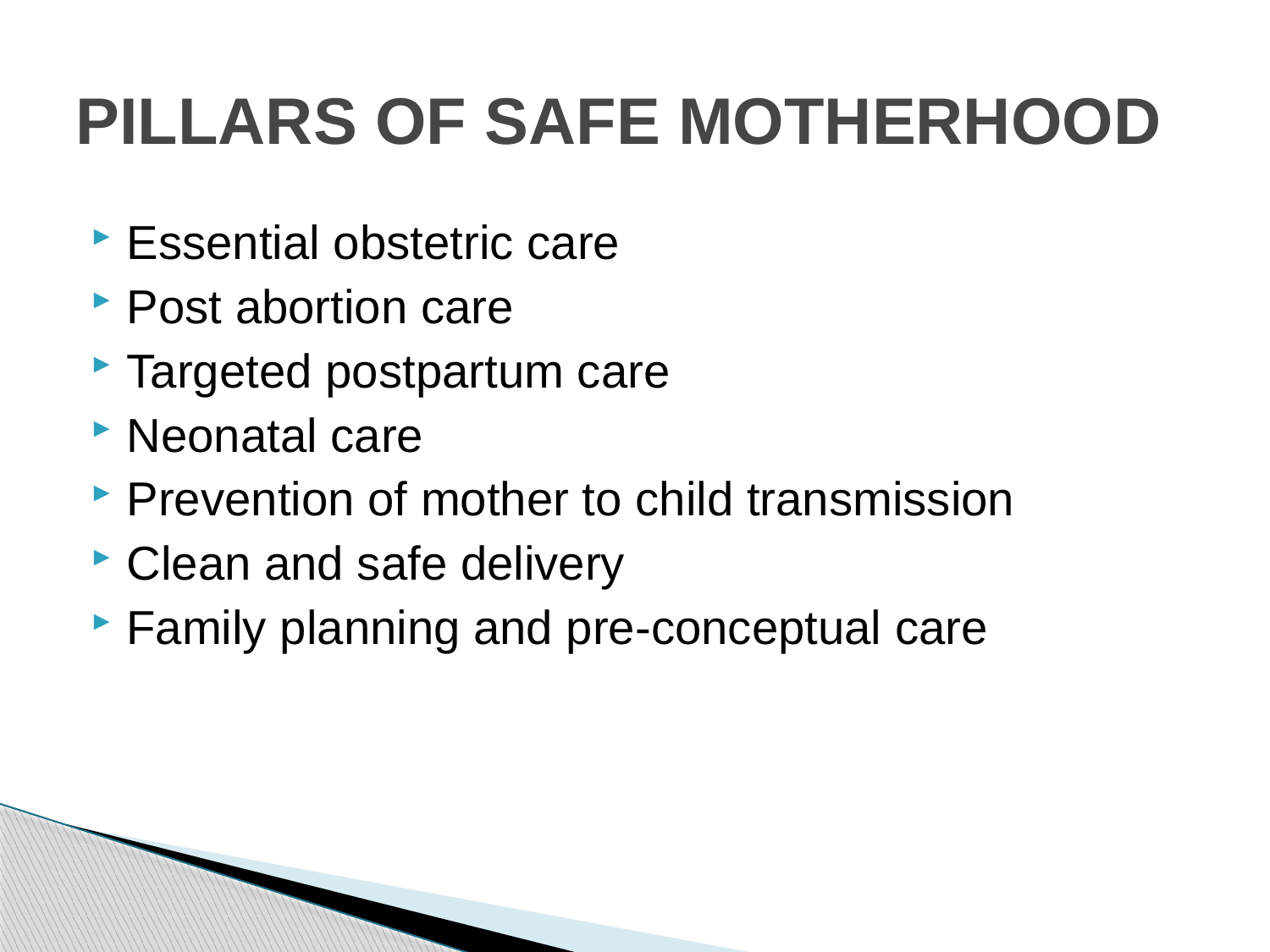

# PILLARS OF SAFE MOTHERHOOD
Essential obstetric care
Post abortion care
Targeted postpartum care
Neonatal care
Prevention of mother to child transmission
Clean and safe delivery
Family planning and pre-conceptual care